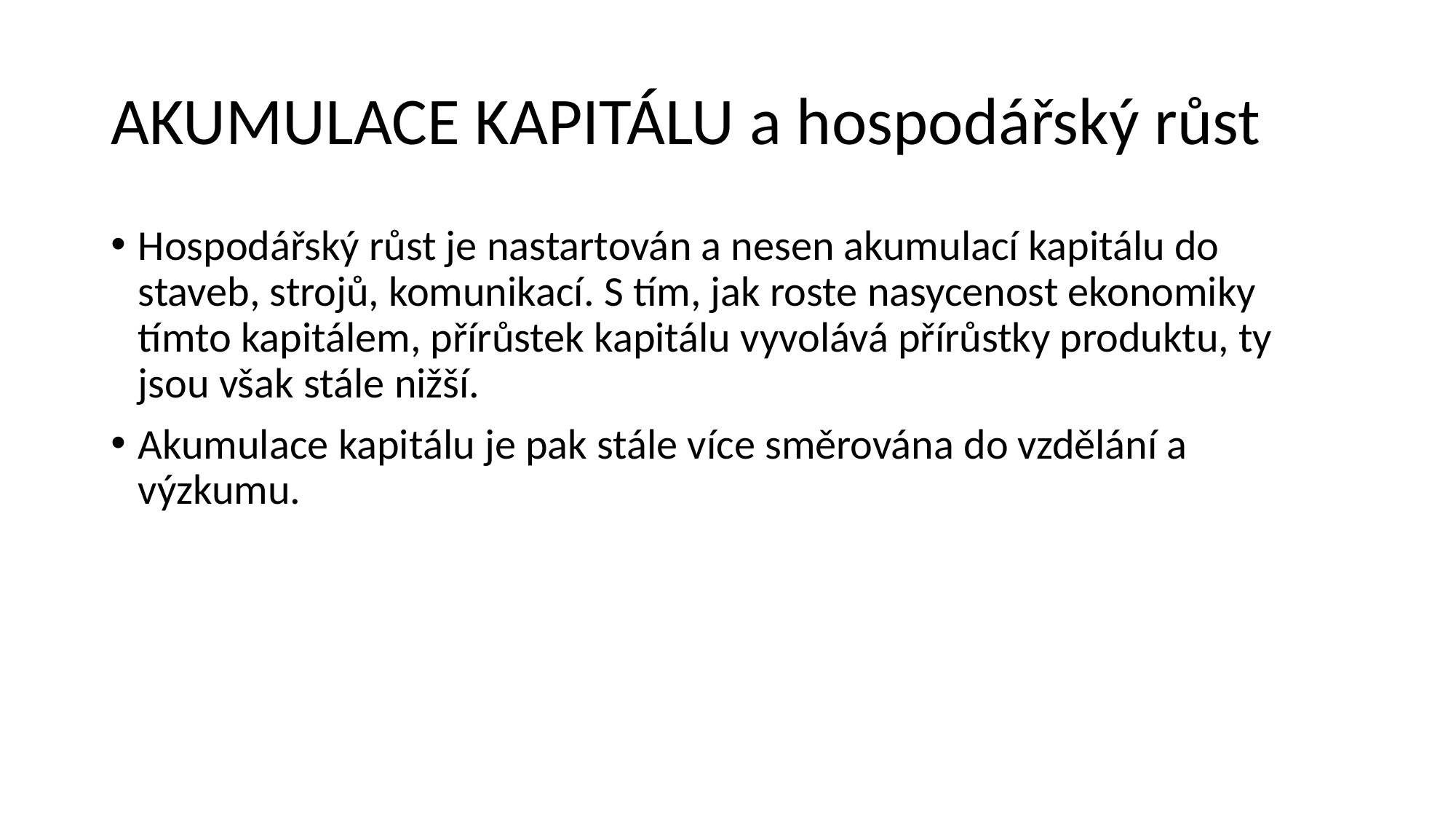

# AKUMULACE KAPITÁLU a hospodářský růst
Hospodářský růst je nastartován a nesen akumulací kapitálu do staveb, strojů, komunikací. S tím, jak roste nasycenost ekonomiky tímto kapitálem, přírůstek kapitálu vyvolává přírůstky produktu, ty jsou však stále nižší.
Akumulace kapitálu je pak stále více směrována do vzdělání a výzkumu.